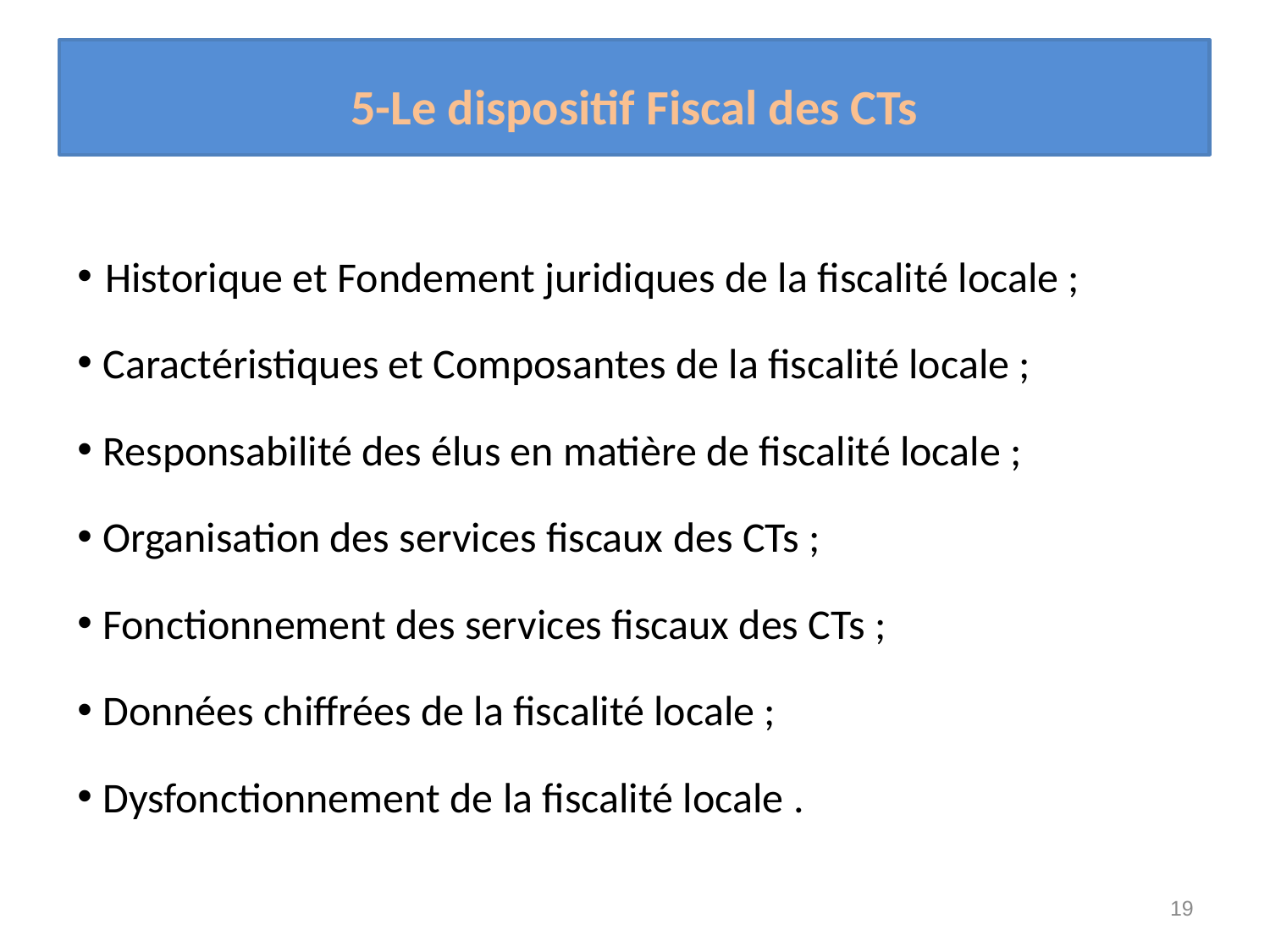

# 5-Le dispositif Fiscal des CTs
 Historique et Fondement juridiques de la fiscalité locale ;
 Caractéristiques et Composantes de la fiscalité locale ;
 Responsabilité des élus en matière de fiscalité locale ;
 Organisation des services fiscaux des CTs ;
 Fonctionnement des services fiscaux des CTs ;
 Données chiffrées de la fiscalité locale ;
 Dysfonctionnement de la fiscalité locale .
19